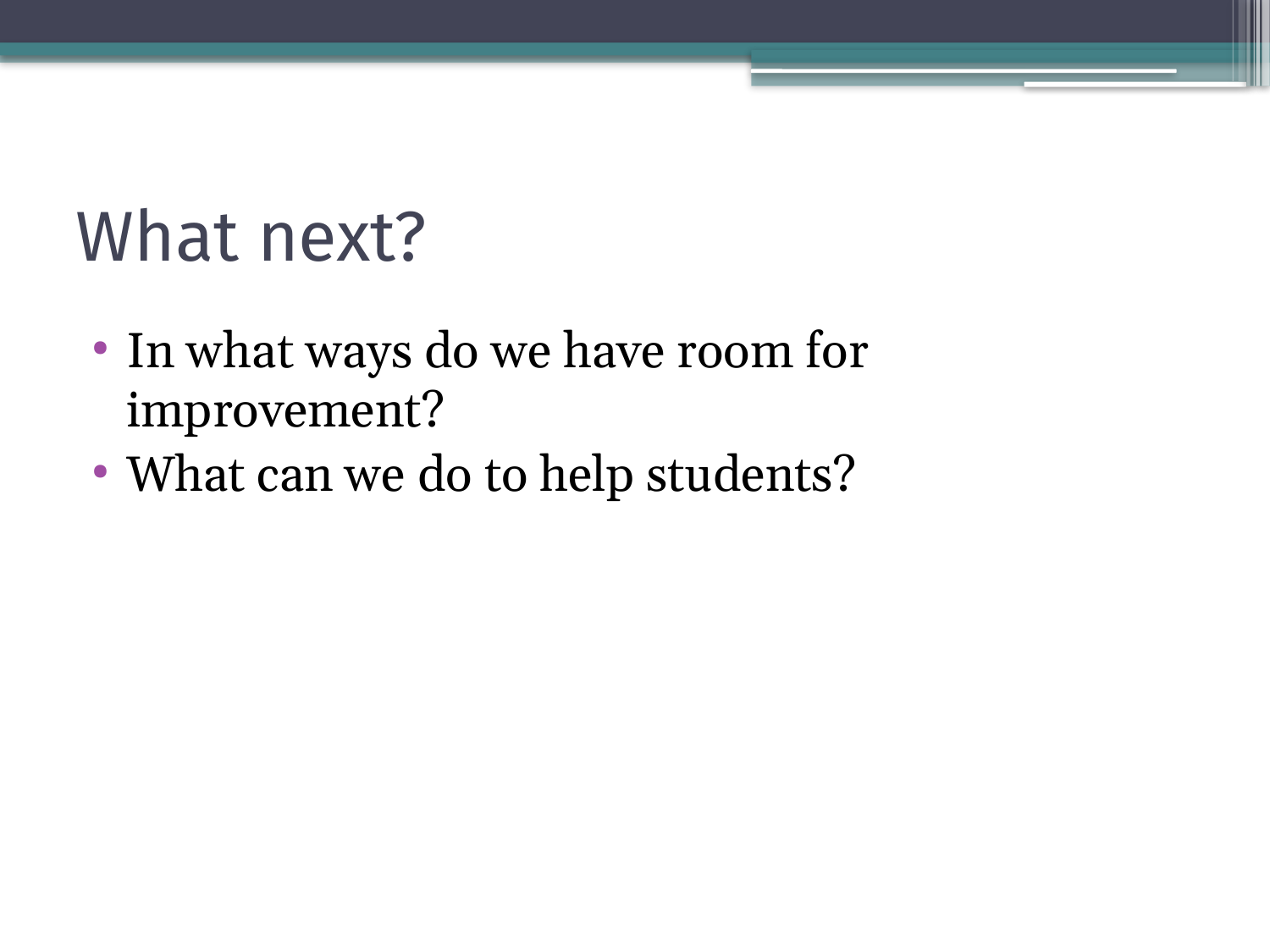

# What next?
In what ways do we have room for improvement?
What can we do to help students?